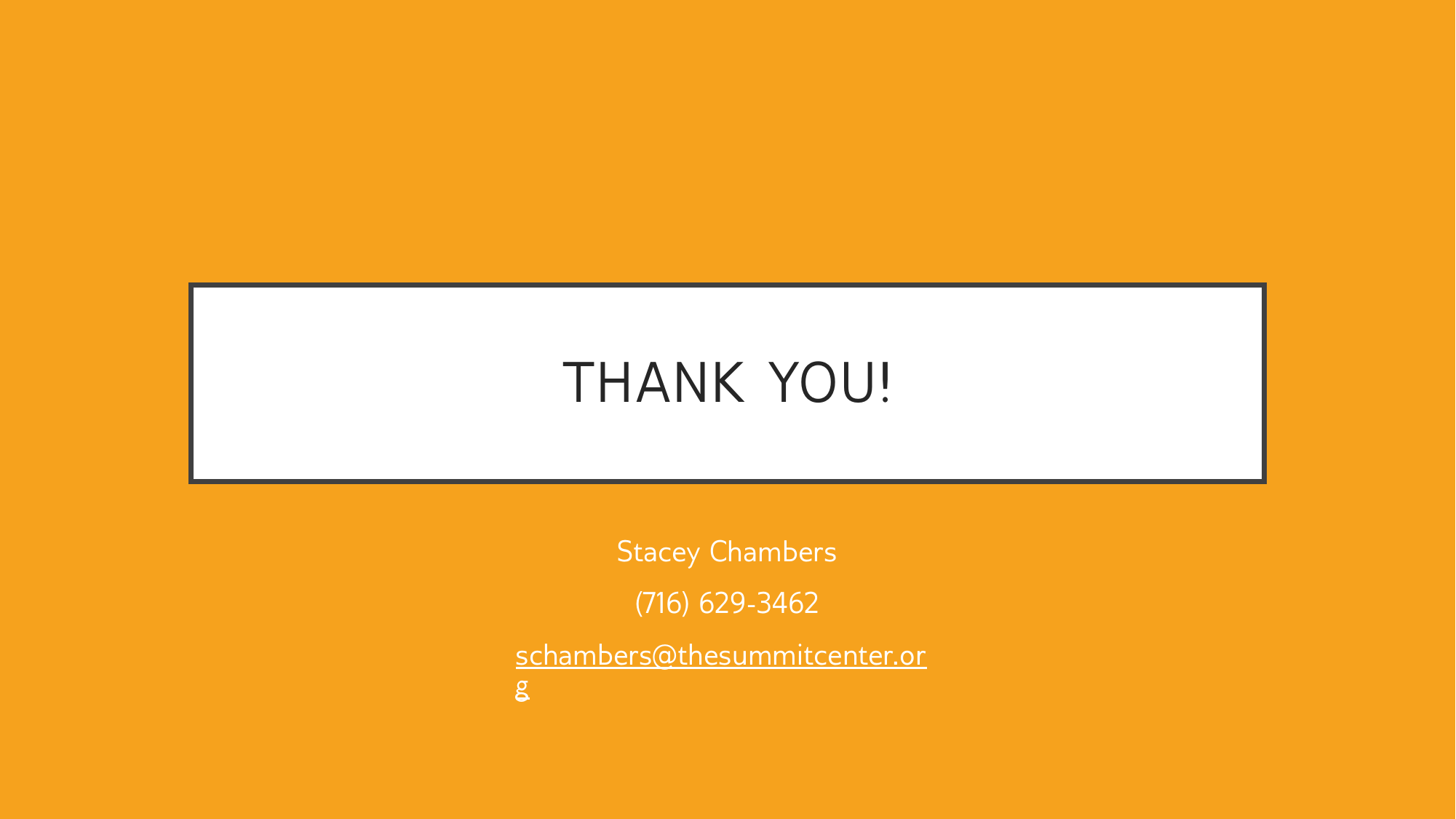

# Thank you!
Stacey Chambers
(716) 629-3462
schambers@thesummitcenter.org